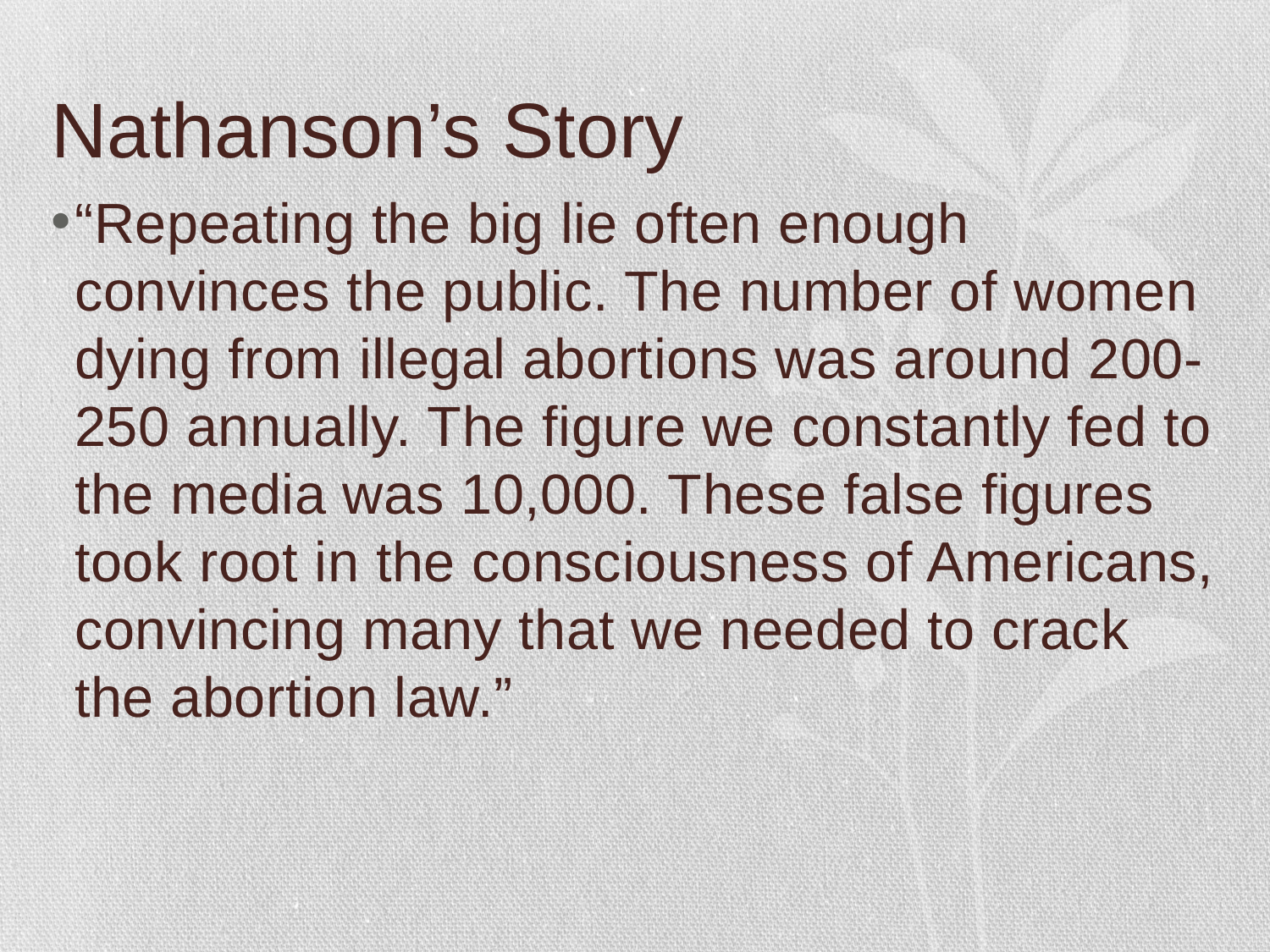

# Nathanson’s Story
“Repeating the big lie often enough convinces the public. The number of women dying from illegal abortions was around 200-250 annually. The figure we constantly fed to the media was 10,000. These false figures took root in the consciousness of Americans, convincing many that we needed to crack the abortion law.”